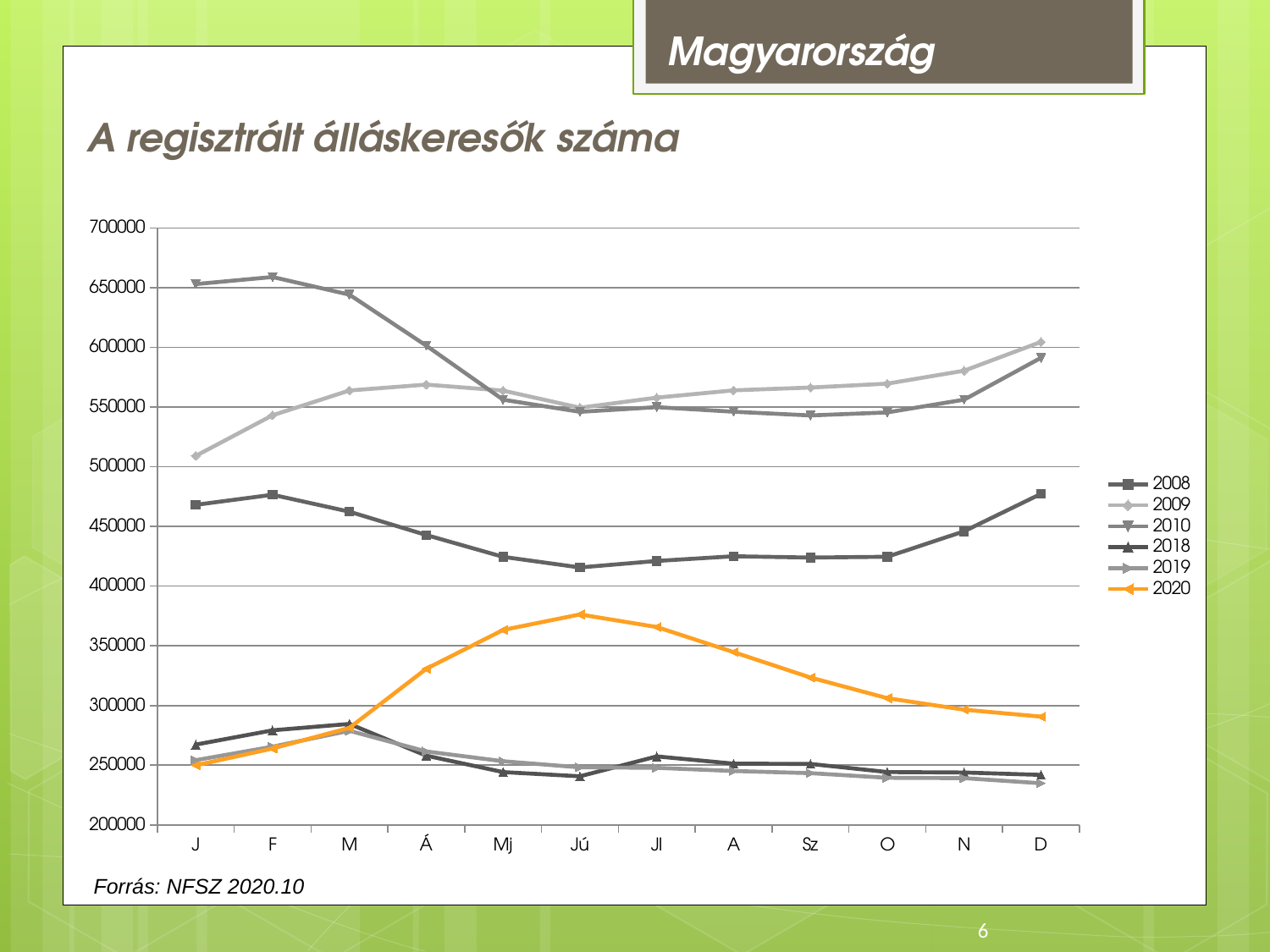

Magyarország
# A regisztrált álláskeresők száma

### Chart

| Category | 2008 | 2009 | 2010 | 2018 | 2019 | 2020 |
|---|---|---|---|---|---|---|
| J | 468125.0 | 509097.0 | 653023.0 | 267251.0 | 254176.0 | 249866.0 |
| F | 476591.0 | 543132.0 | 658977.0 | 279229.0 | 265515.0 | 264000.0 |
| M | 462370.0 | 563885.0 | 644162.0 | 284565.0 | 278835.0 | 281273.0 |
| Á | 442843.0 | 568853.0 | 601478.0 | 257995.0 | 261529.0 | 330734.0 |
| Mj | 424501.0 | 563821.0 | 556205.0 | 244234.0 | 253287.0 | 363268.0 |
| Jú | 415617.0 | 549447.0 | 546006.0 | 240711.0 | 248199.0 | 376290.0 |
| Jl | 421065.0 | 557910.0 | 549955.0 | 257372.0 | 247787.0 | 365755.0 |
| A | 425020.0 | 564014.0 | 546094.0 | 251283.0 | 245144.0 | 344713.0 |
| Sz | 423940.0 | 566347.0 | 543030.0 | 251047.0 | 243356.0 | 323408.0 |
| O | 424604.0 | 569650.0 | 545508.0 | 244258.0 | 239453.0 | 306146.0 |
| N | 445963.0 | 580478.0 | 556247.0 | 243871.0 | 239178.0 | 296507.0 |
| D | 477351.0 | 604576.0 | 591278.0 | 241898.0 | 234903.0 | 290694.0 |
Forrás: NFSZ 2020.10
6